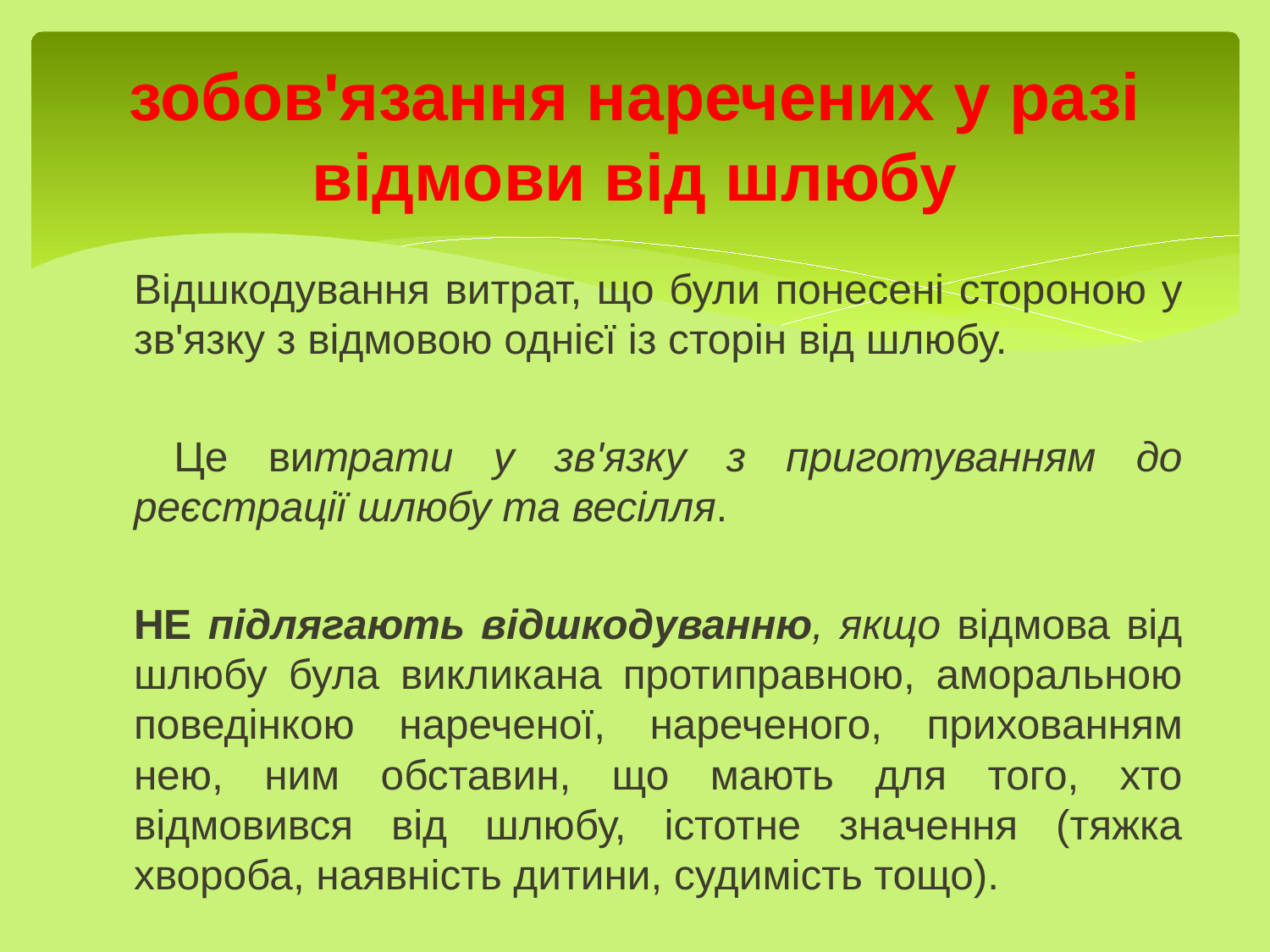

# зобов'язання наречених у разі відмови від шлюбу
Відшкодування витрат, що були понесені стороною у зв'язку з відмовою однієї із сторін від шлюбу.

 Це витрати у зв'язку з приготуванням до реєстрації шлюбу та весілля.

НЕ підлягають відшкодуванню, якщо відмова від шлюбу була викликана протиправною, аморальною поведінкою нареченої, нареченого, прихованням нею, ним обставин, що мають для того, хто відмовився від шлюбу, істотне значення (тяжка хвороба, наявність дитини, судимість тощо).